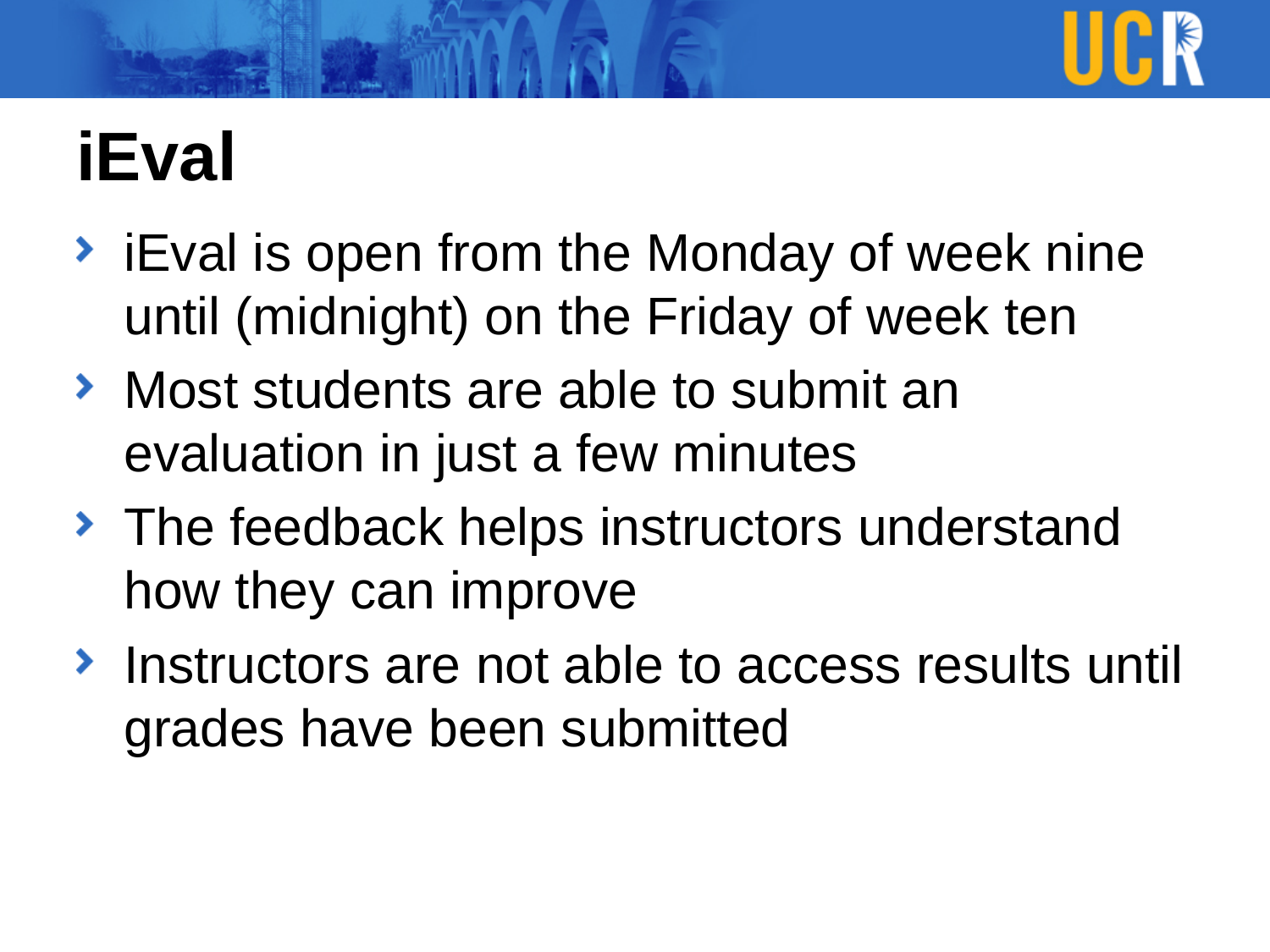

# iEval
iEval is open from the Monday of week nine until (midnight) on the Friday of week ten
Most students are able to submit an evaluation in just a few minutes
The feedback helps instructors understand how they can improve
Instructors are not able to access results until grades have been submitted